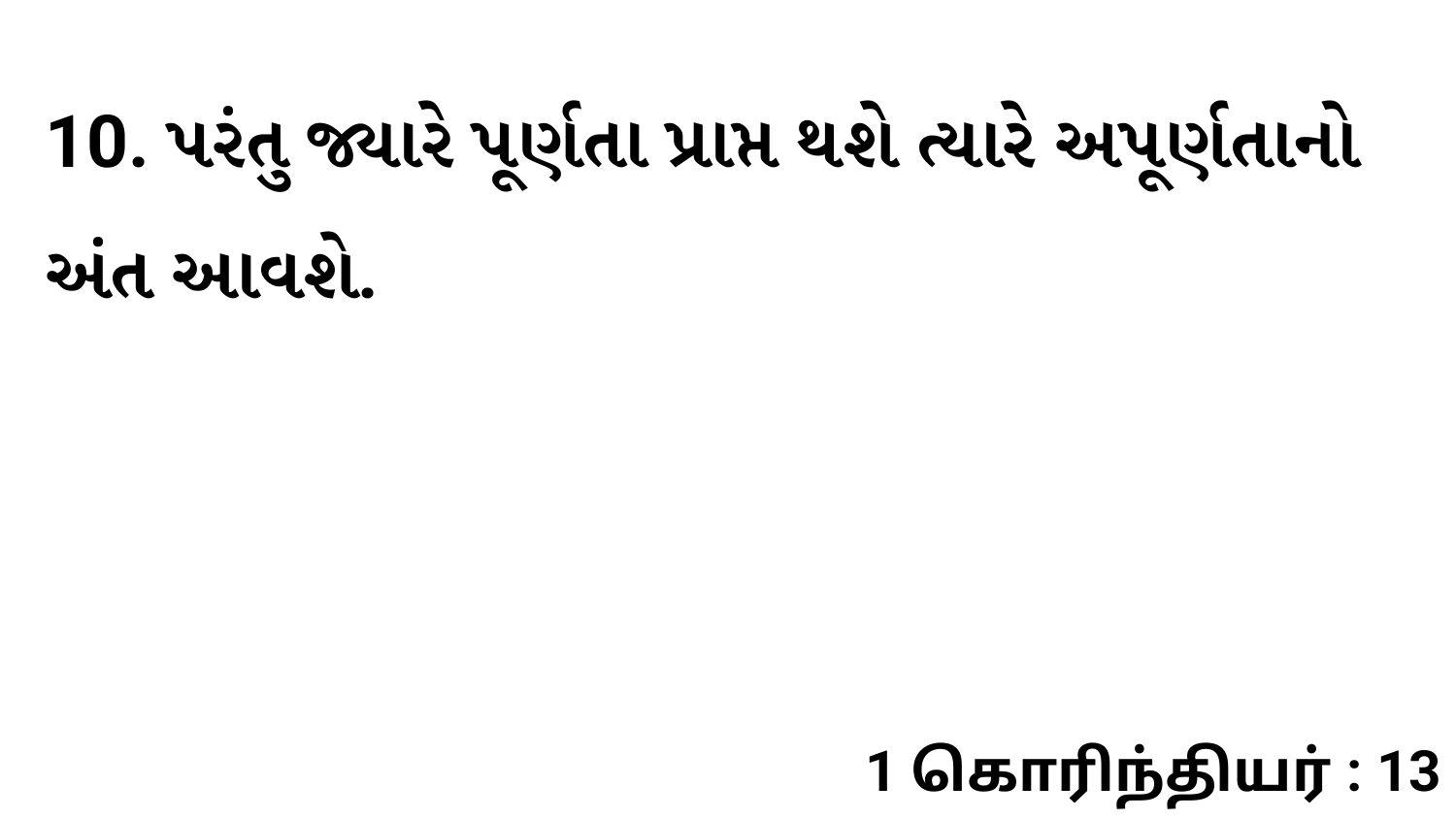

10. પરંતુ જ્યારે પૂર્ણતા પ્રાપ્ત થશે ત્યારે અપૂર્ણતાનો અંત આવશે.
1 கொரிந்தியர் : 13